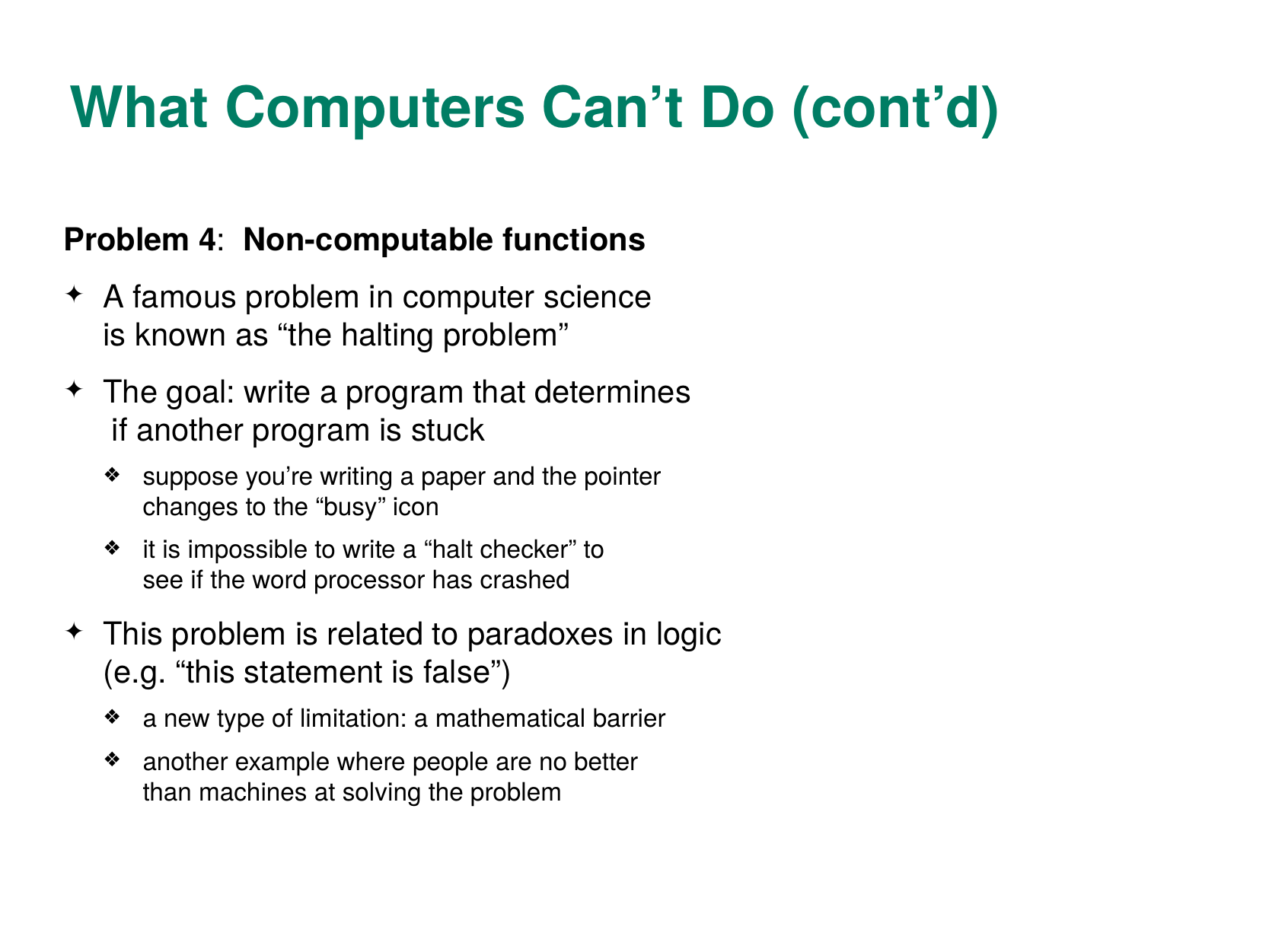

# What Computers Can’t Do (cont’d)
Problem 4:  Non-computable functions
A famous problem in computer science
is known as “the halting problem”
The goal: write a program that determines
 if another program is stuck
suppose you’re writing a paper and the pointer
changes to the “busy” icon
it is impossible to write a “halt checker” to
see if the word processor has crashed
This problem is related to paradoxes in logic
(e.g. “this statement is false”)
a new type of limitation: a mathematical barrier
another example where people are no better
than machines at solving the problem